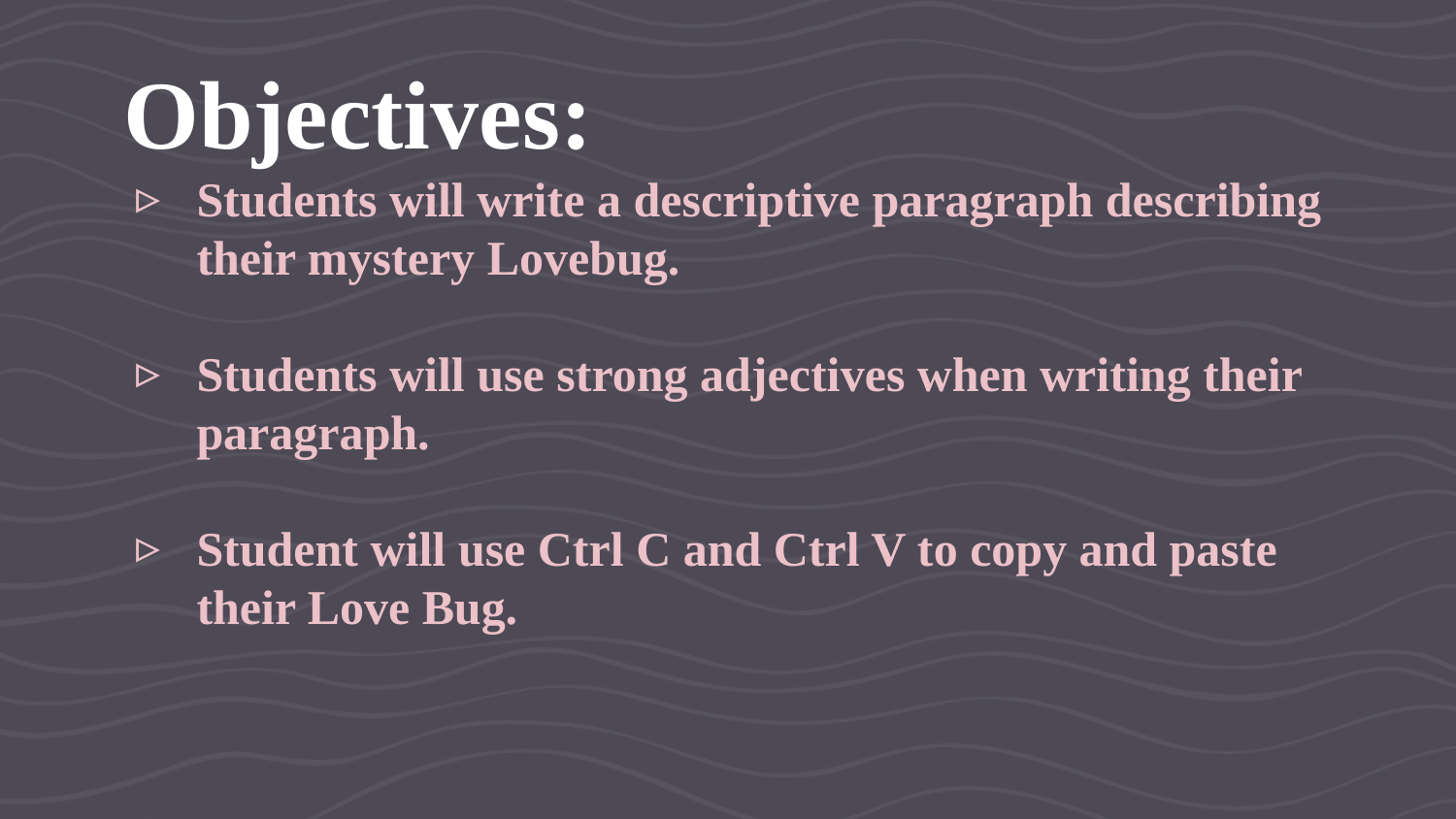

Objectives:
Students will write a descriptive paragraph describing their mystery Lovebug.

Students will use strong adjectives when writing their paragraph.

Student will use Ctrl C and Ctrl V to copy and paste their Love Bug.